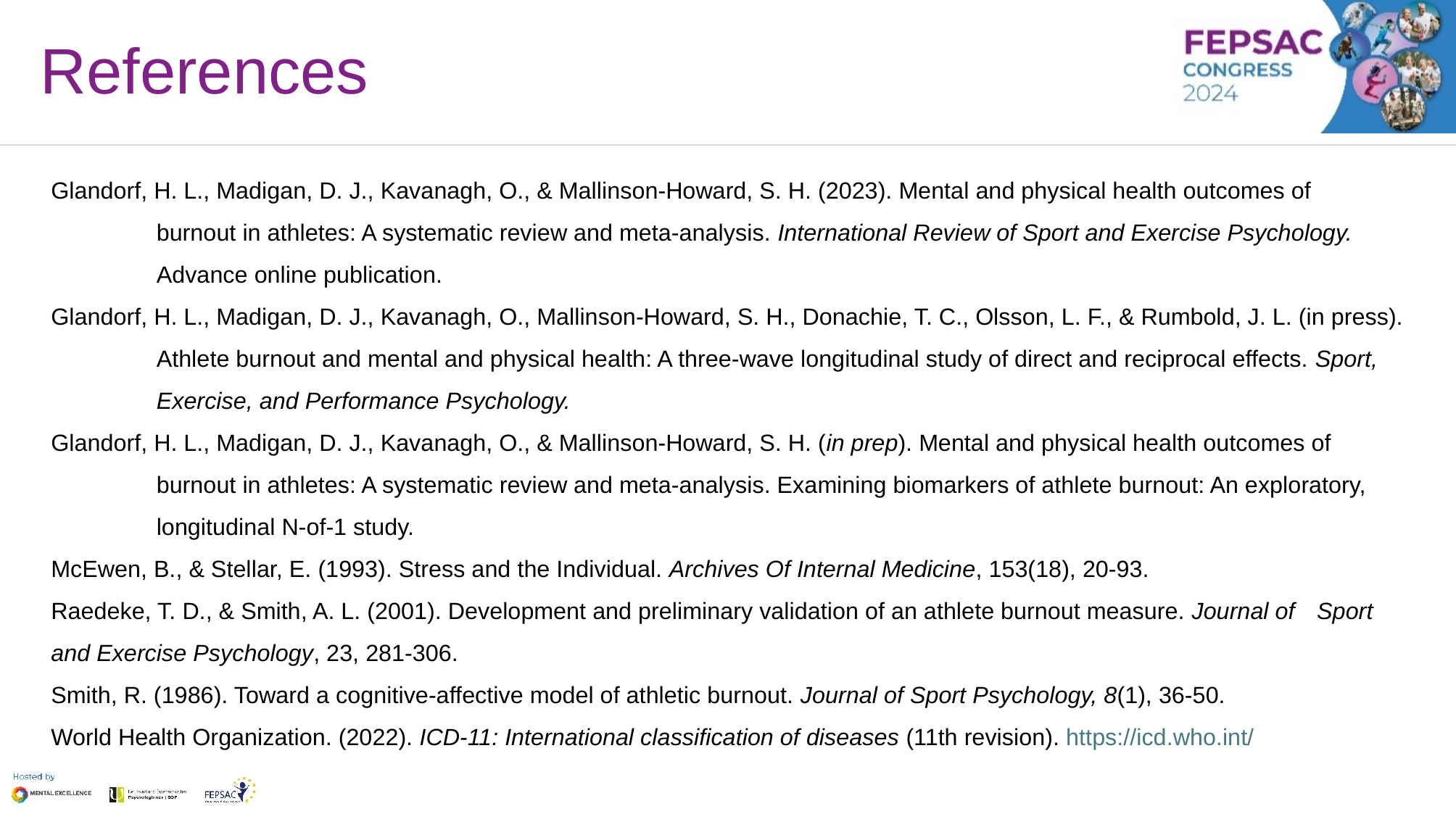

# References
Glandorf, H. L., Madigan, D. J., Kavanagh, O., & Mallinson-Howard, S. H. (2023). Mental and physical health outcomes of 	burnout in athletes: A systematic review and meta-analysis. International Review of Sport and Exercise Psychology.
	Advance online publication.
Glandorf, H. L., Madigan, D. J., Kavanagh, O., Mallinson-Howard, S. H., Donachie, T. C., Olsson, L. F., & Rumbold, J. L. (in press). 	Athlete burnout and mental and physical health: A three-wave longitudinal study of direct and reciprocal effects. Sport, 	Exercise, and Performance Psychology.
Glandorf, H. L., Madigan, D. J., Kavanagh, O., & Mallinson-Howard, S. H. (in prep). Mental and physical health outcomes of 	burnout in athletes: A systematic review and meta-analysis. Examining biomarkers of athlete burnout: An exploratory, 	longitudinal N-of-1 study.
McEwen, B., & Stellar, E. (1993). Stress and the Individual. Archives Of Internal Medicine, 153(18), 20-93.
Raedeke, T. D., & Smith, A. L. (2001). Development and preliminary validation of an athlete burnout measure. Journal of 	Sport and Exercise Psychology, 23, 281-306.
Smith, R. (1986). Toward a cognitive-affective model of athletic burnout. Journal of Sport Psychology, 8(1), 36-50.
World Health Organization. (2022). ICD-11: International classification of diseases (11th revision). https://icd.who.int/